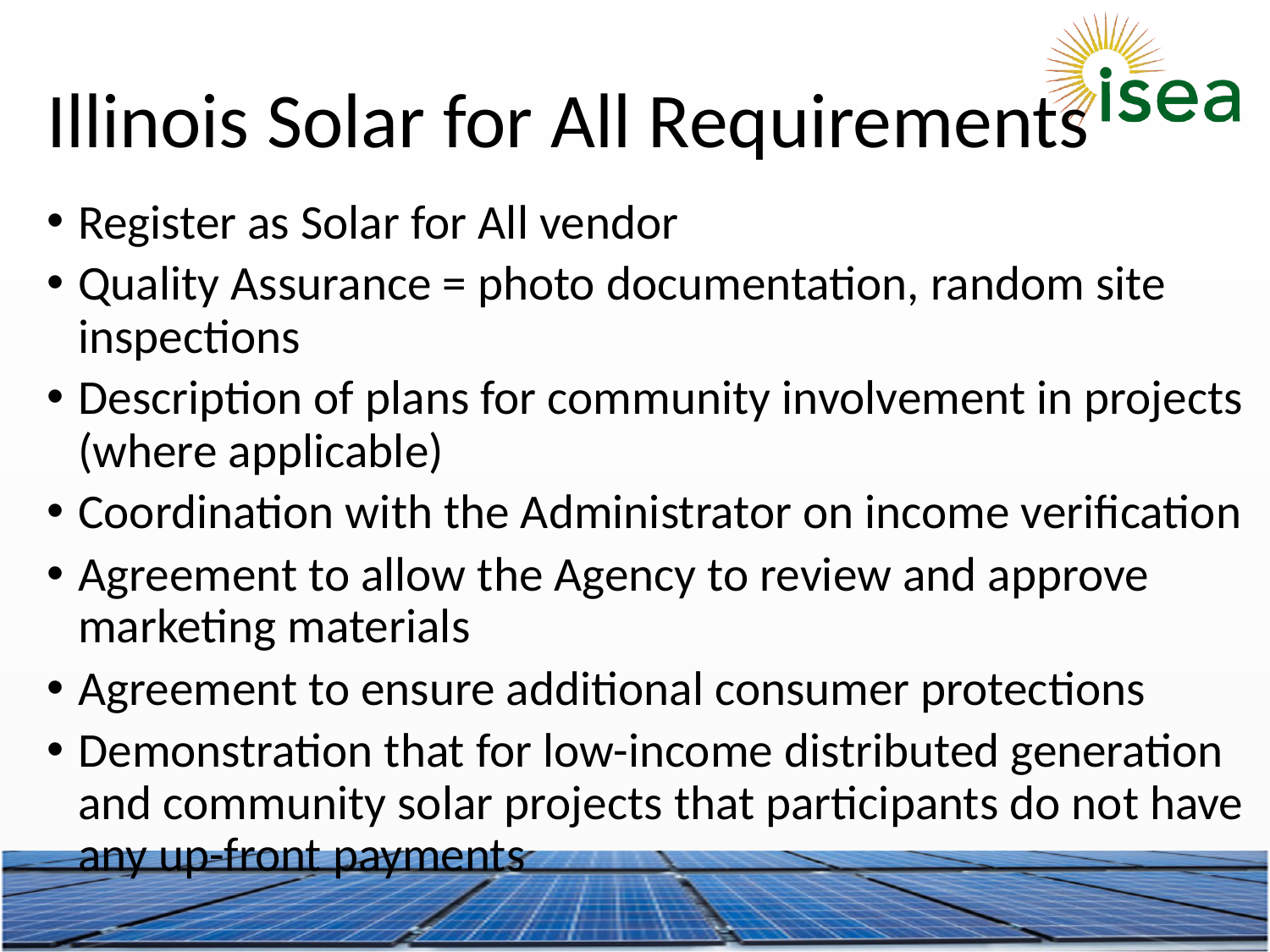

# Illinois Solar for All Requirements
Register as Solar for All vendor
Quality Assurance = photo documentation, random site inspections
Description of plans for community involvement in projects (where applicable)
Coordination with the Administrator on income verification
Agreement to allow the Agency to review and approve marketing materials
Agreement to ensure additional consumer protections
Demonstration that for low-income distributed generation and community solar projects that participants do not have any up-front payments